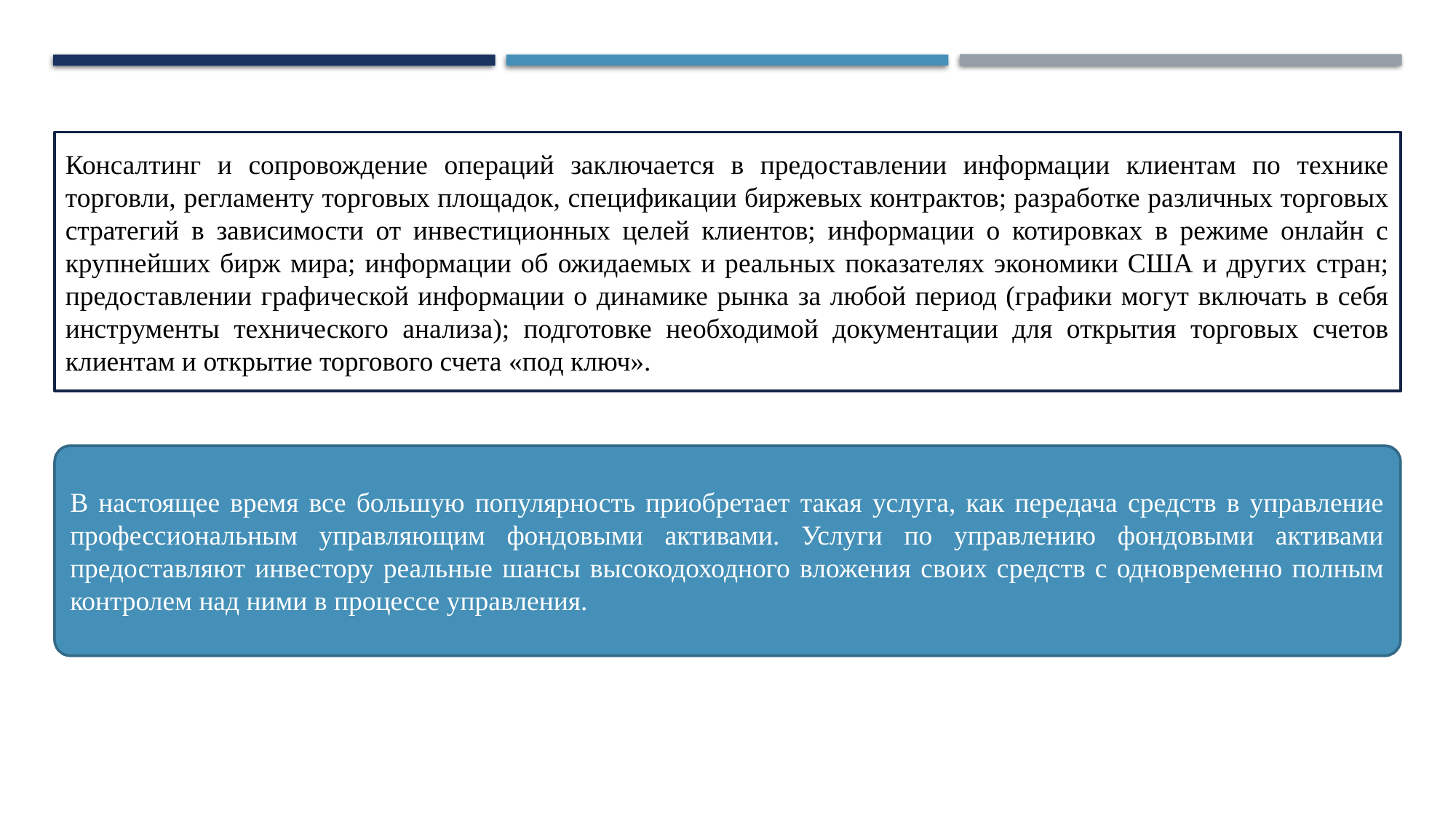

Консалтинг и сопровождение операций заключается в предоставлении информации клиентам по технике торговли, регламенту торговых площадок, спецификации биржевых контрактов; разработке различных торговых стратегий в зависимости от инвестиционных целей клиентов; информации о котировках в режиме онлайн с крупнейших бирж мира; информации об ожидаемых и реальных показателях экономики США и других стран; предоставлении графической информации о динамике рынка за любой период (графики могут включать в себя инструменты технического анализа); подготовке необходимой документации для открытия торговых счетов клиентам и открытие торгового счета «под ключ».
В настоящее время все большую популярность приобретает такая услуга, как передача средств в управление профессиональным управляющим фондовыми активами. Услуги по управлению фондовыми активами предоставляют инвестору реальные шансы высокодоходного вложения своих средств с одновременно полным контролем над ними в процессе управления.